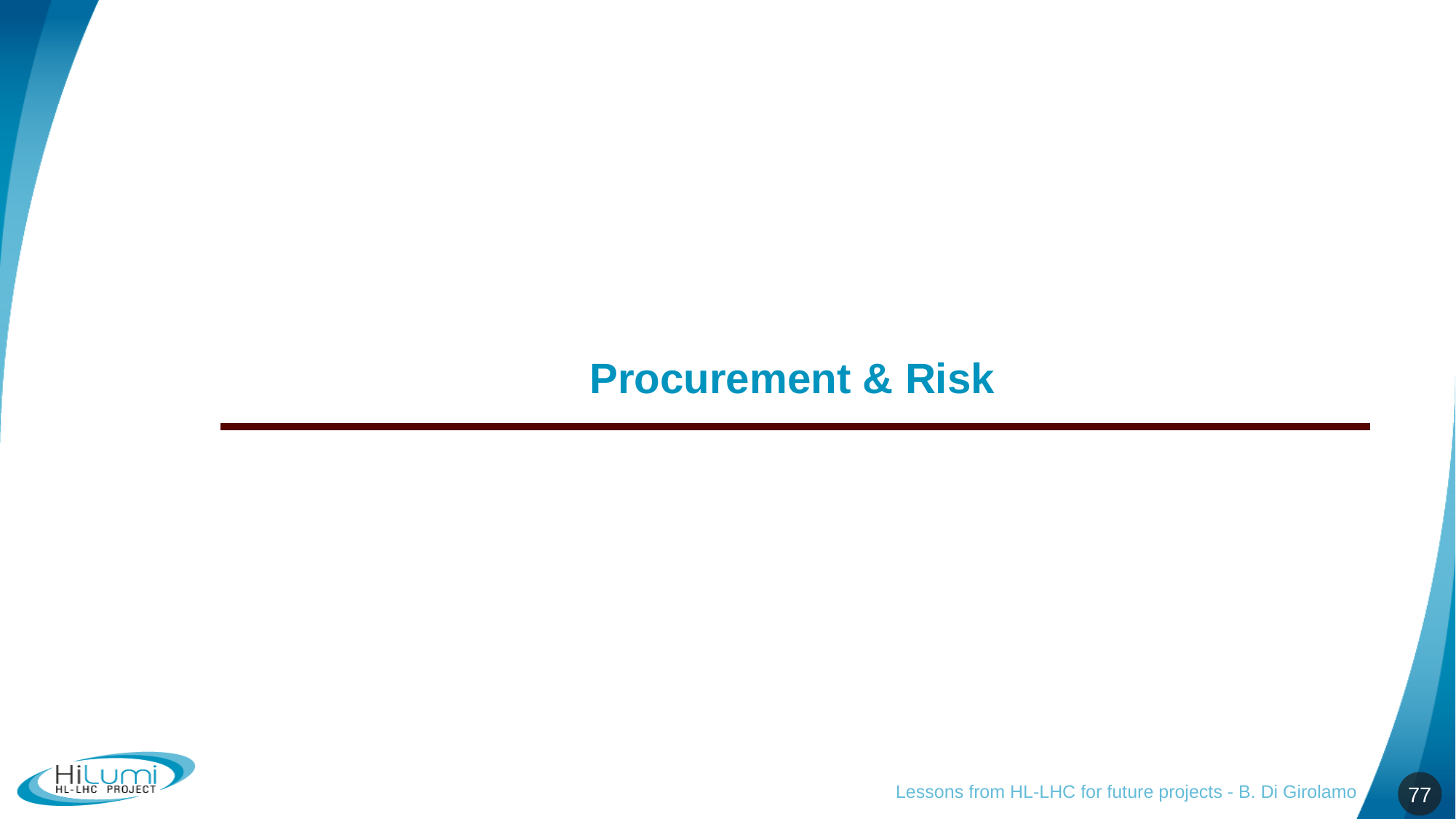

# Procurement & Risk
Lessons from HL-LHC for future projects - B. Di Girolamo
77